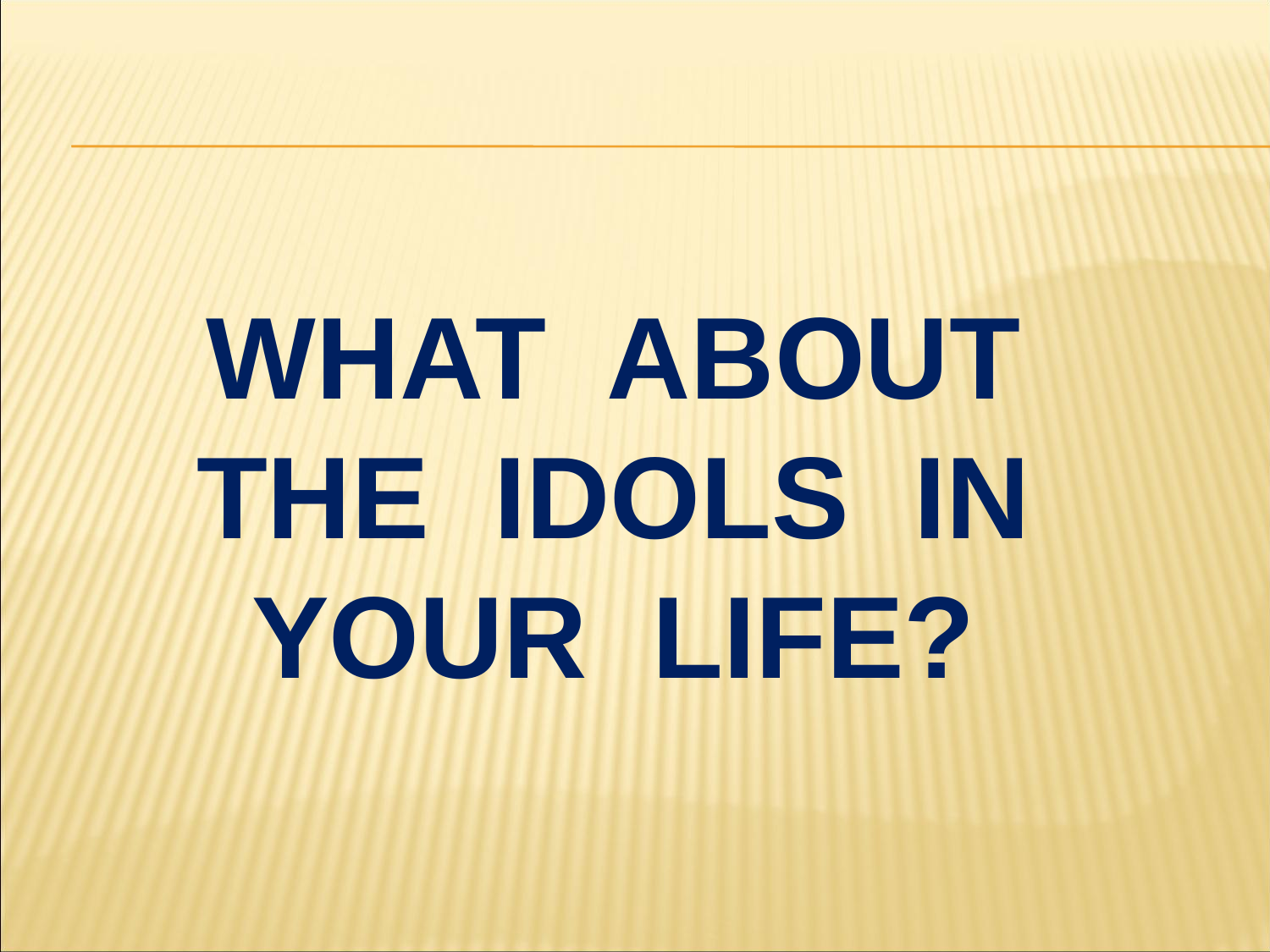

# what  about the  idols  in your  life?